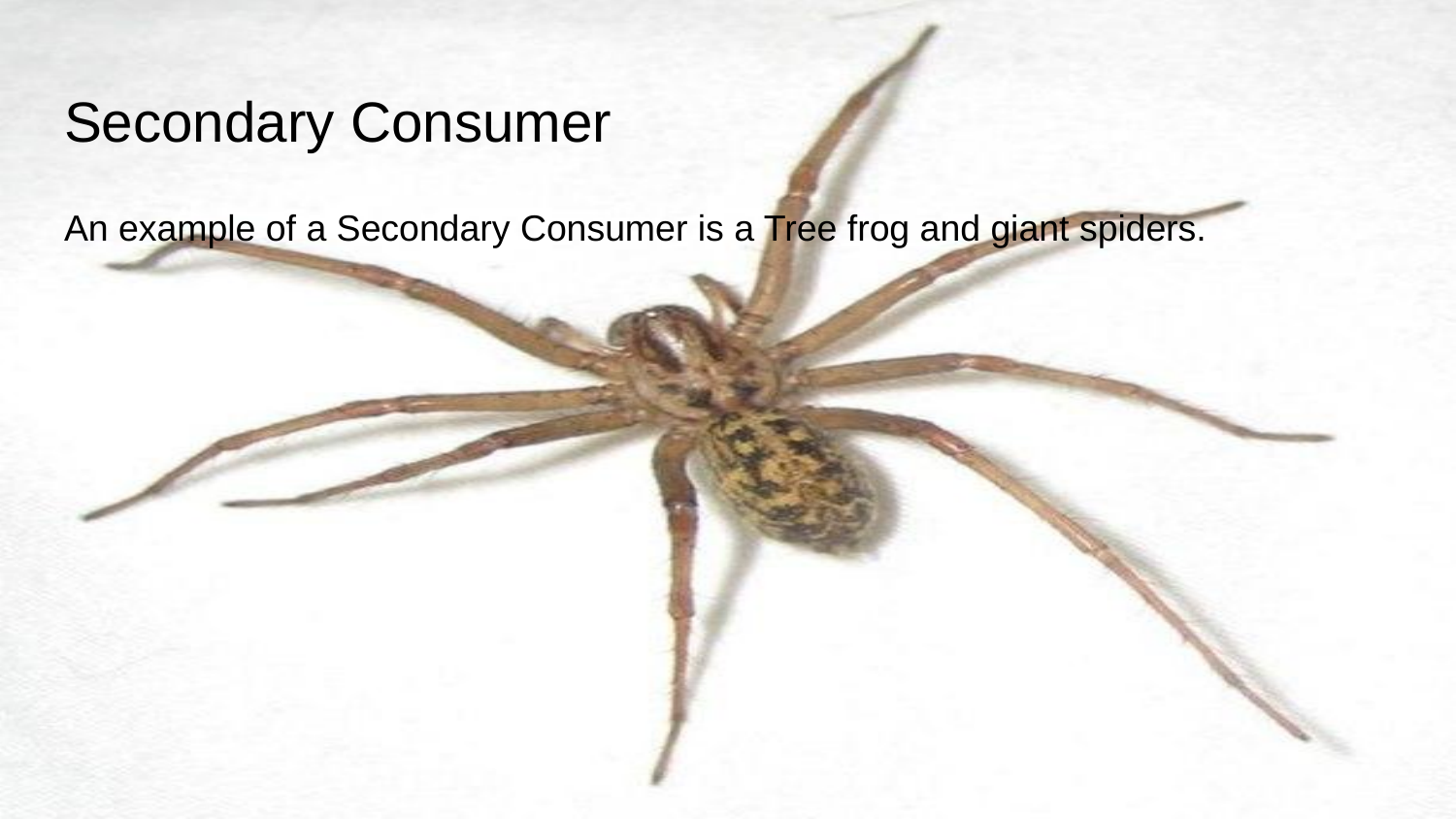

# Secondary Consumer
An example of a Secondary Consumer is a Tree frog and giant spiders.